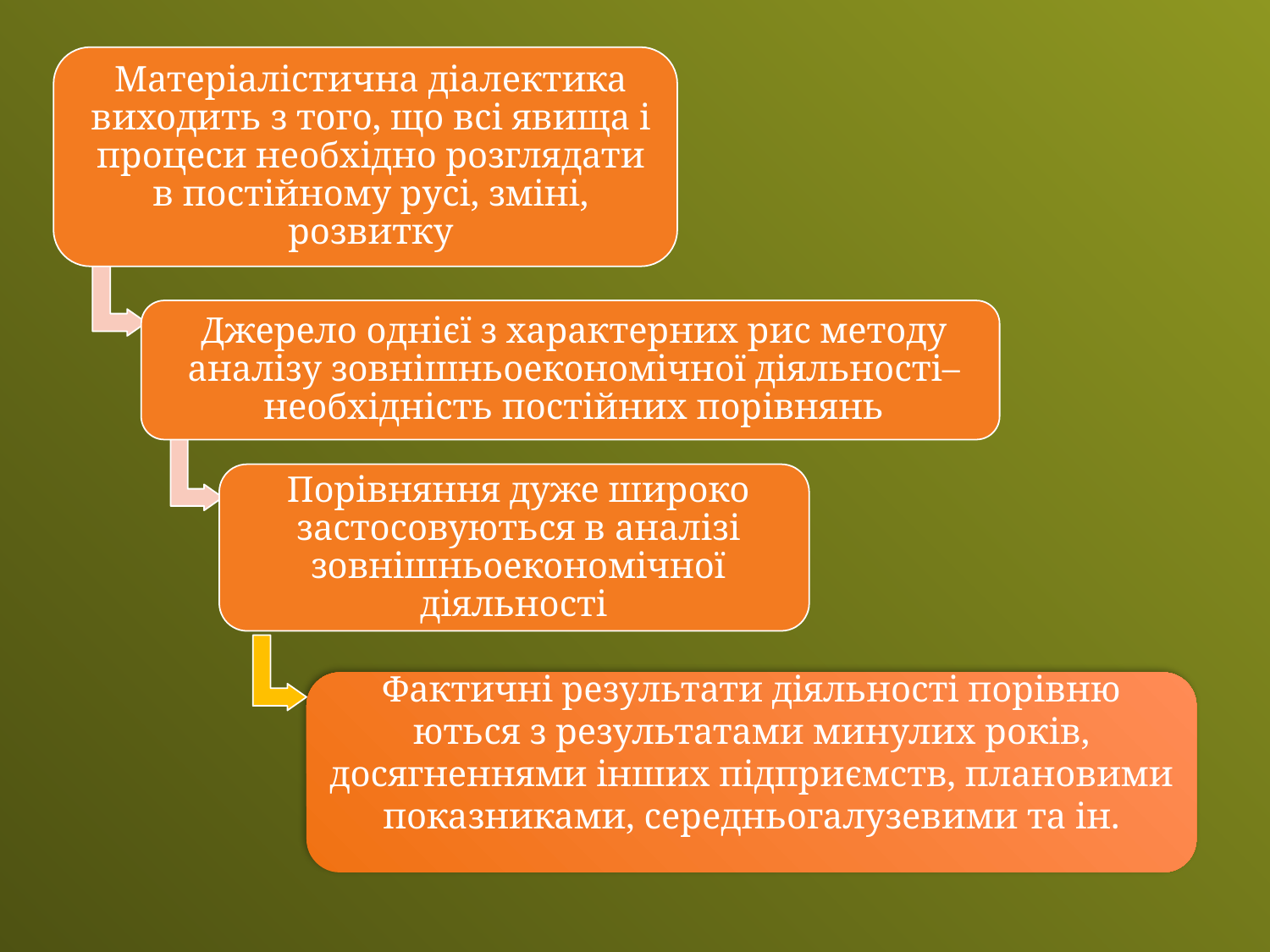

Матеріалістична діалектика виходить з того, що всі явища і про­цеси необхідно розглядати в постійному русі, зміні, розвитку
Джерело однієї з характерних рис методу аналізу зовнішньоекономічної діяльності– необхідність постійних порівнянь
Порівняння дуже широко застосову­ються в аналізі зовнішньоекономічної діяльності

Фактичні результати діяльності порів­ню­ються з результатами минулих років, досягненнями інших підпри­ємств, плановими по­ка­зниками, середньогалузевими та ін.